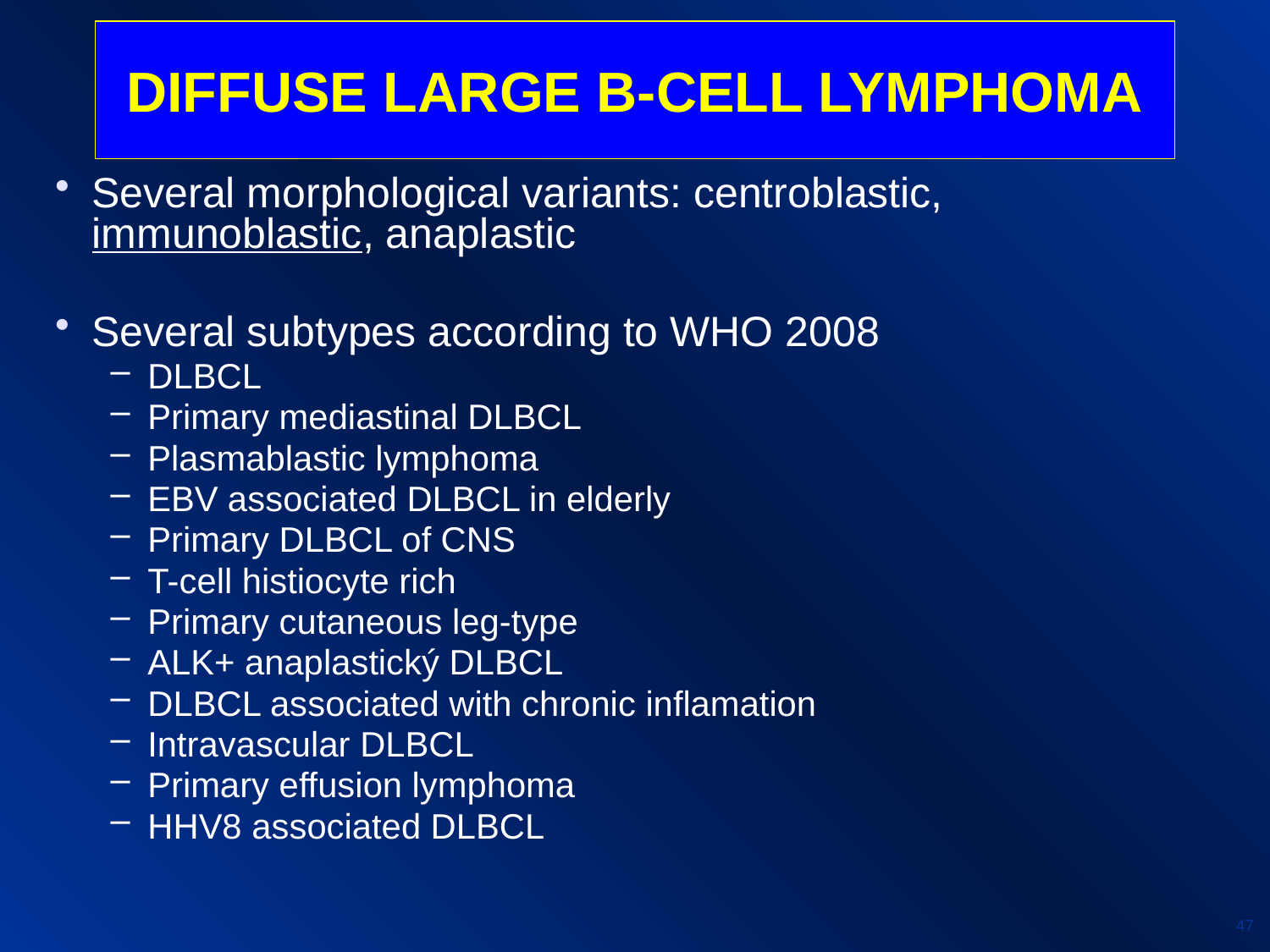

DIFFUSE LARGE B-CELL LYMPHOMA
Several morphological variants: centroblastic, immunoblastic, anaplastic

Several subtypes according to WHO 2008
DLBCL
Primary mediastinal DLBCL
Plasmablastic lymphoma
EBV associated DLBCL in elderly
Primary DLBCL of CNS
T-cell histiocyte rich
Primary cutaneous leg-type
ALK+ anaplastický DLBCL
DLBCL associated with chronic inflamation
Intravascular DLBCL
Primary effusion lymphoma
HHV8 associated DLBCL

47